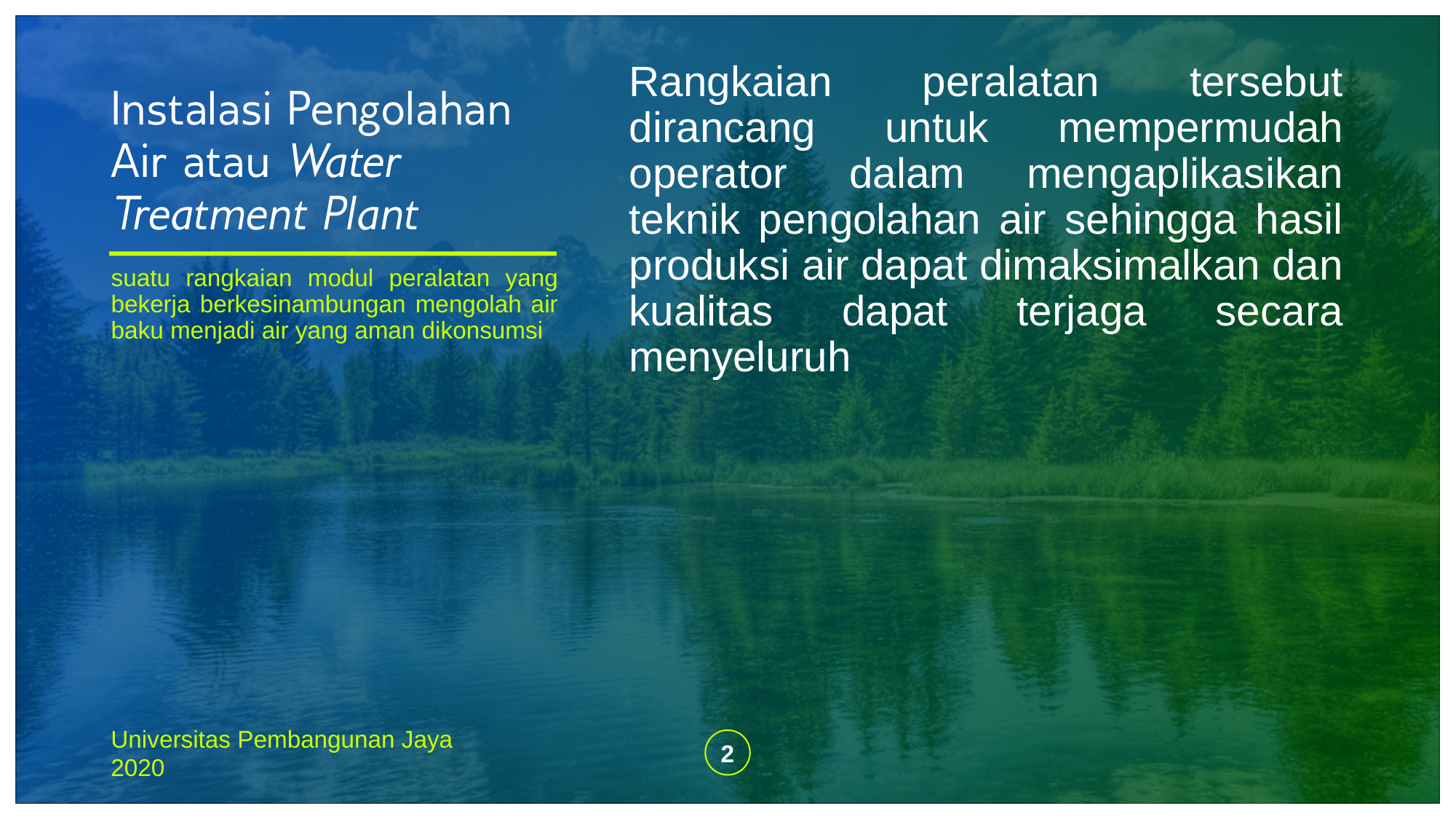

# Instalasi Pengolahan Air atau Water Treatment Plant
Rangkaian peralatan tersebut dirancang untuk mempermudah operator dalam mengaplikasikan teknik pengolahan air sehingga hasil produksi air dapat dimaksimalkan dan kualitas dapat terjaga secara menyeluruh
suatu rangkaian modul peralatan yang bekerja berkesinambungan mengolah air baku menjadi air yang aman dikonsumsi
Universitas Pembangunan Jaya 2020
2